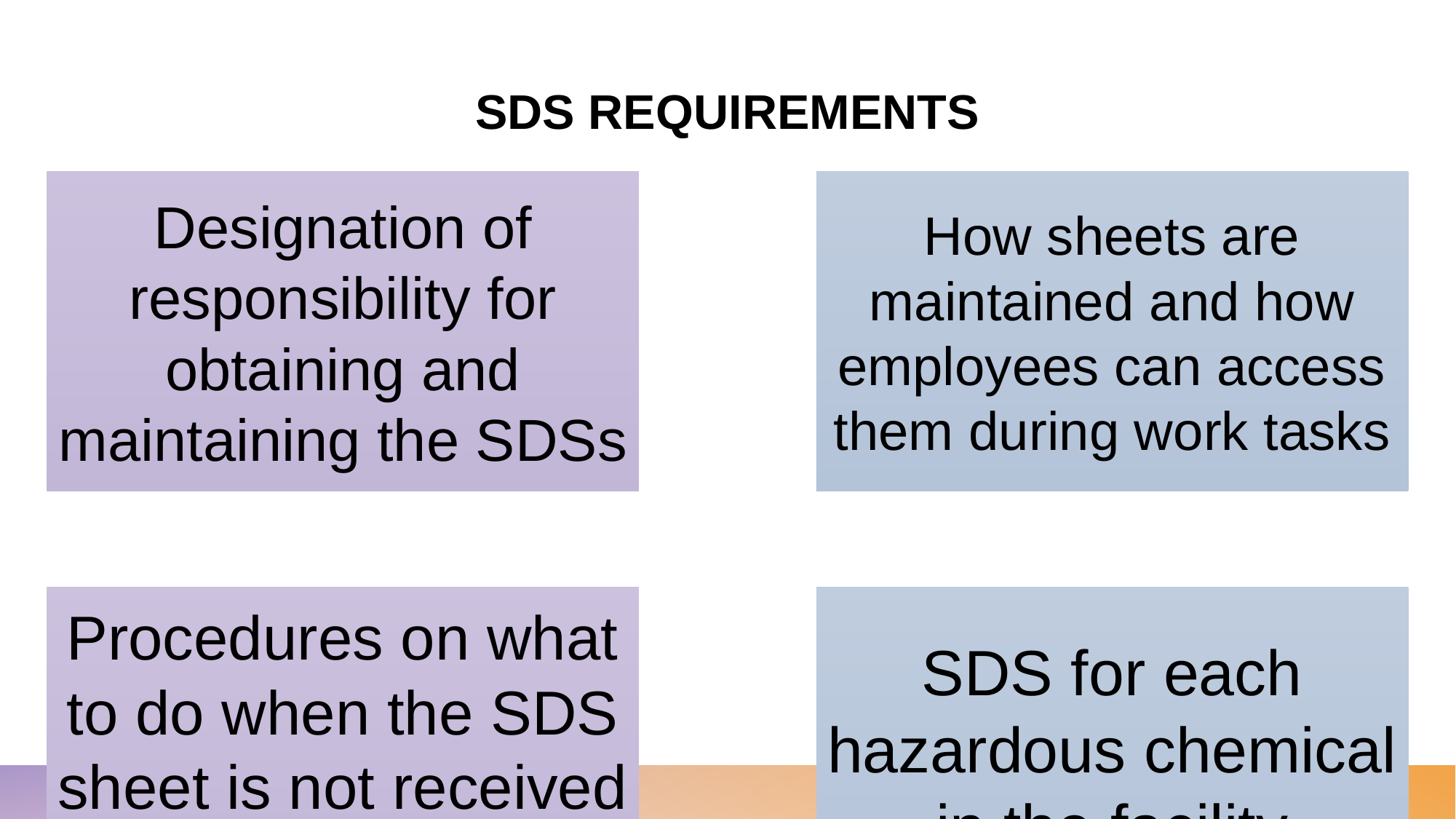

SDS requirements
Designation of responsibility for obtaining and maintaining the SDSs
How sheets are maintained and how employees can access them during work tasks